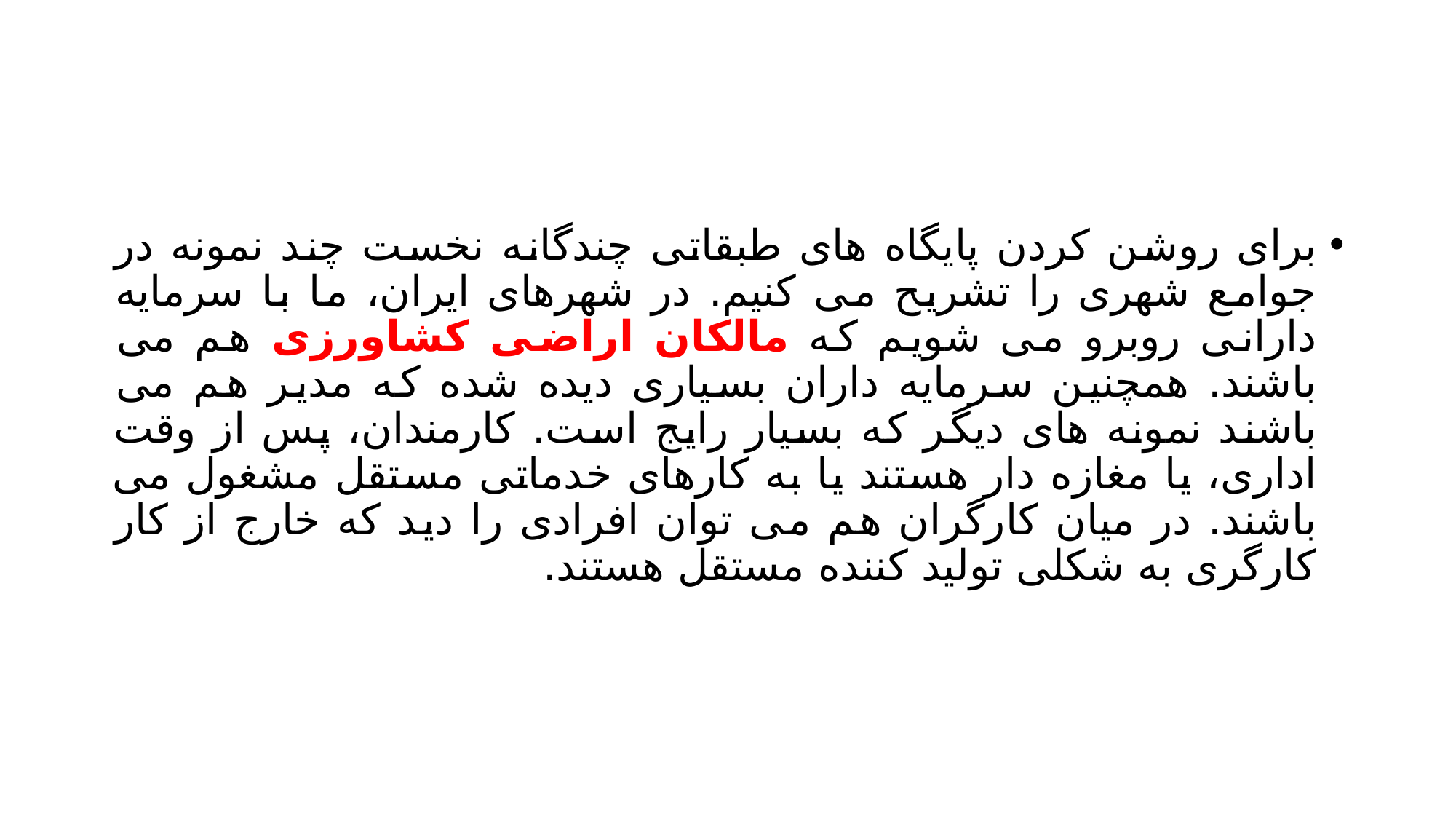

#
برای روشن کردن پایگاه های طبقاتی چندگانه نخست چند نمونه در جوامع شهری را تشریح می کنیم. در شهرهای ایران، ما با سرمایه دارانی روبرو می شویم که مالکان اراضی کشاورزی هم می باشند. همچنین سرمایه داران بسیاری دیده شده که مدیر هم می باشند نمونه های دیگر که بسیار رایج است. کارمندان، پس از وقت اداری، یا مغازه دار هستند یا به کارهای خدماتی مستقل مشغول می باشند. در میان کارگران هم می توان افرادی را دید که خارج از کار کارگری به شکلی تولید کننده مستقل هستند.